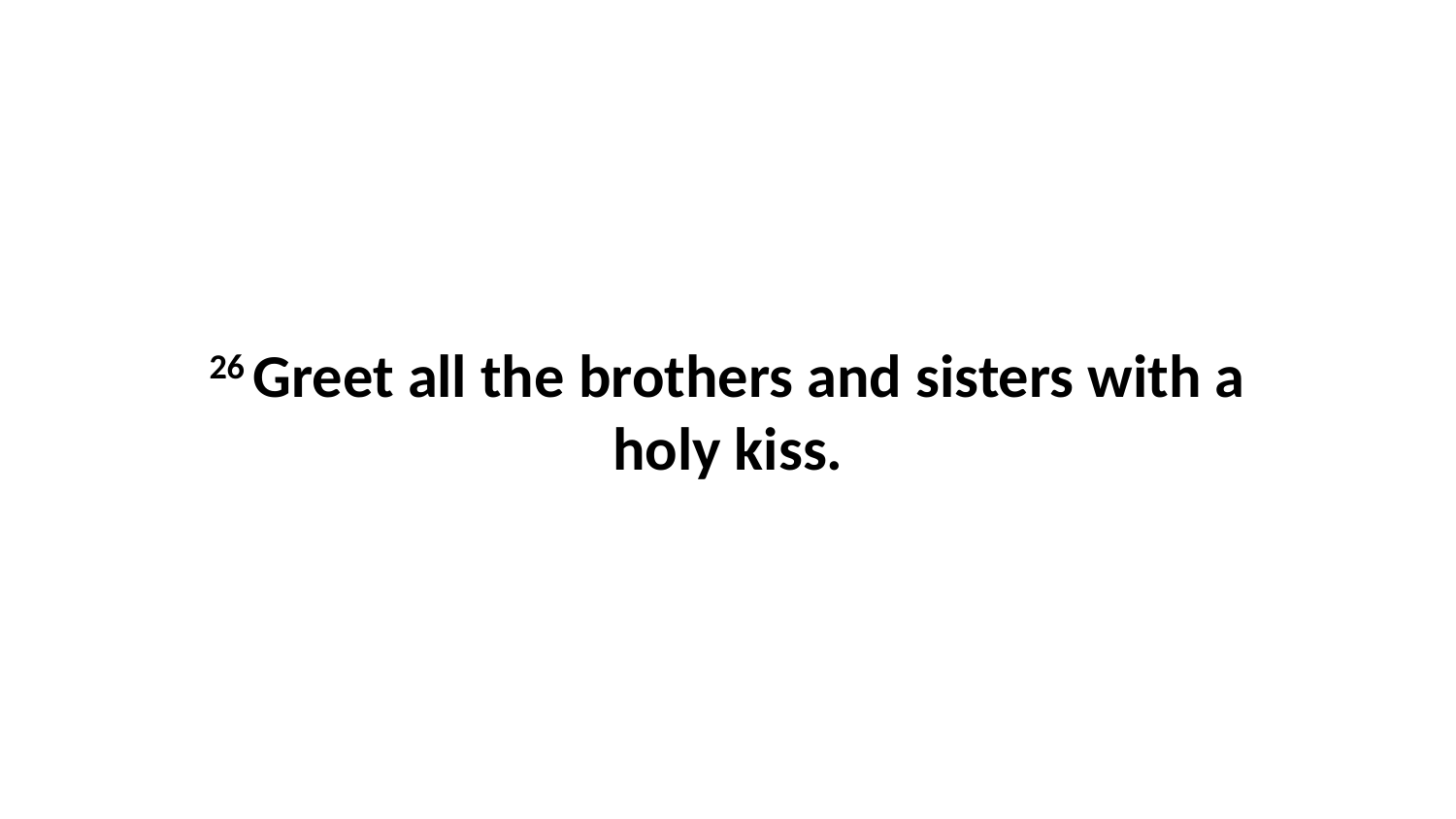

26 Greet all the brothers and sisters with a holy kiss.